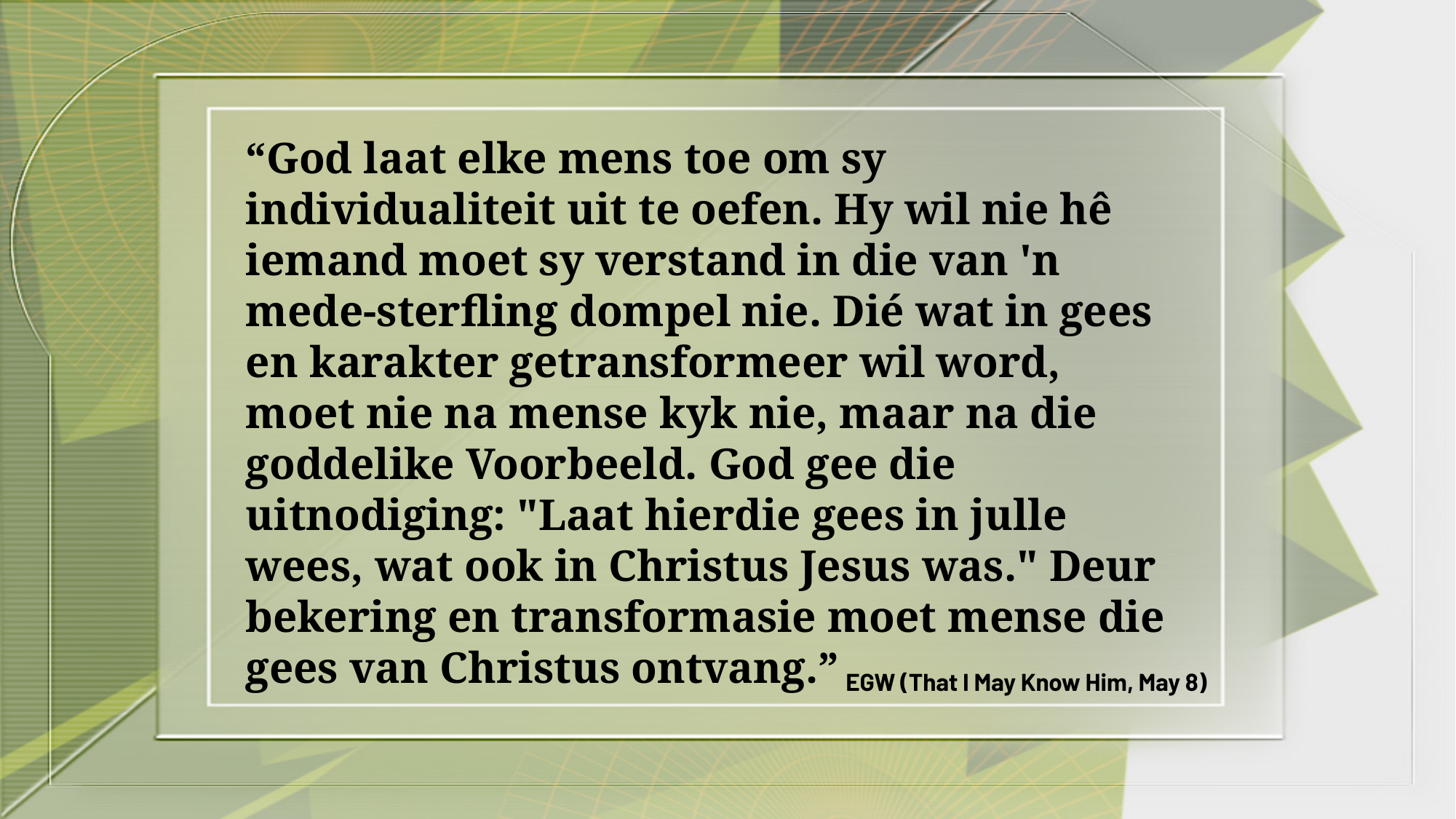

“God laat elke mens toe om sy individualiteit uit te oefen. Hy wil nie hê iemand moet sy verstand in die van 'n mede-sterfling dompel nie. Dié wat in gees en karakter getransformeer wil word, moet nie na mense kyk nie, maar na die goddelike Voorbeeld. God gee die uitnodiging: "Laat hierdie gees in julle wees, wat ook in Christus Jesus was." Deur bekering en transformasie moet mense die gees van Christus ontvang.”
EGW (That I May Know Him, May 8)